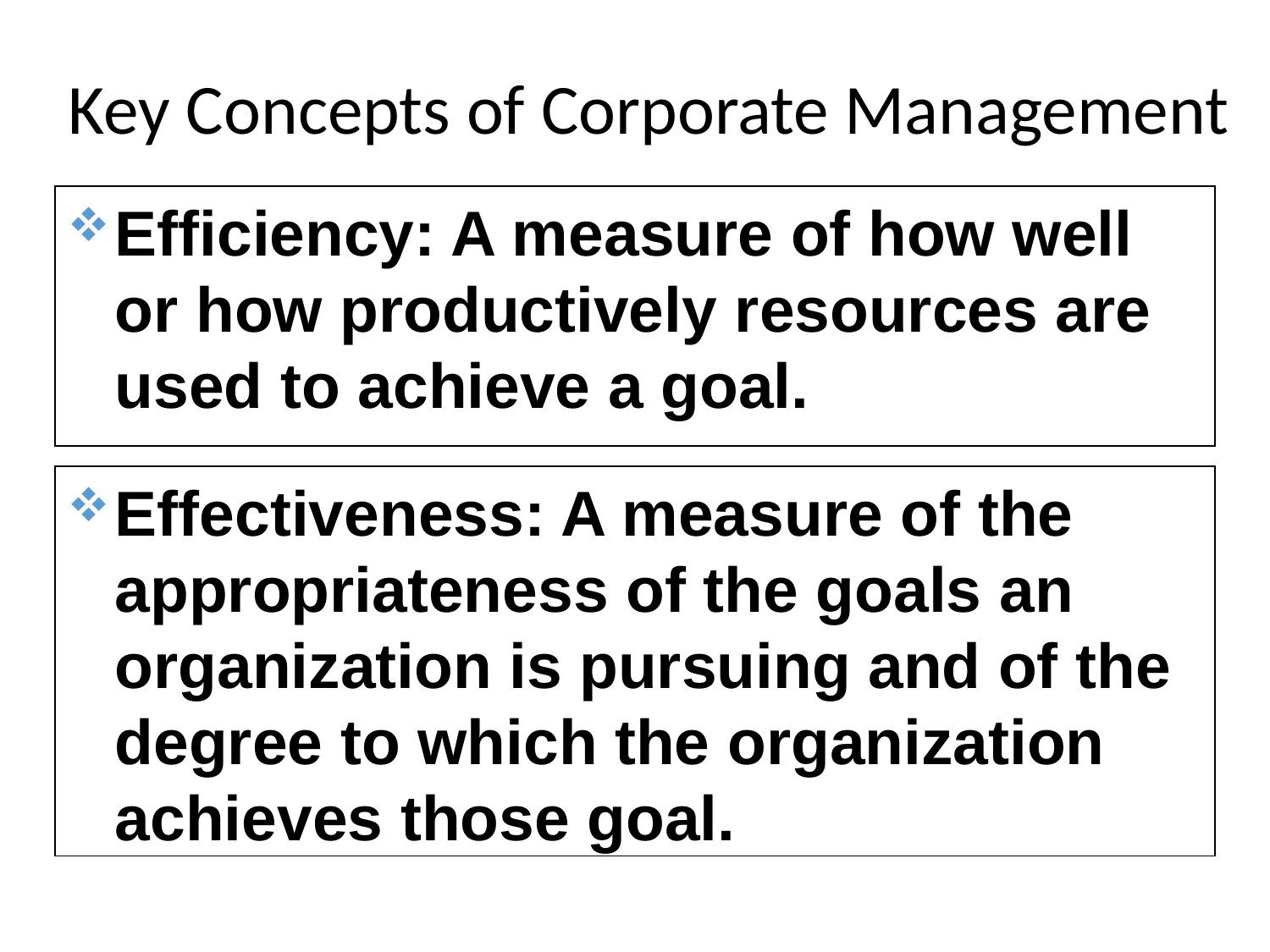

# Key Concepts of Corporate Management
Efficiency: A measure of how well or how productively resources are used to achieve a goal.
Effectiveness: A measure of the appropriateness of the goals an organization is pursuing and of the degree to which the organization achieves those goal.